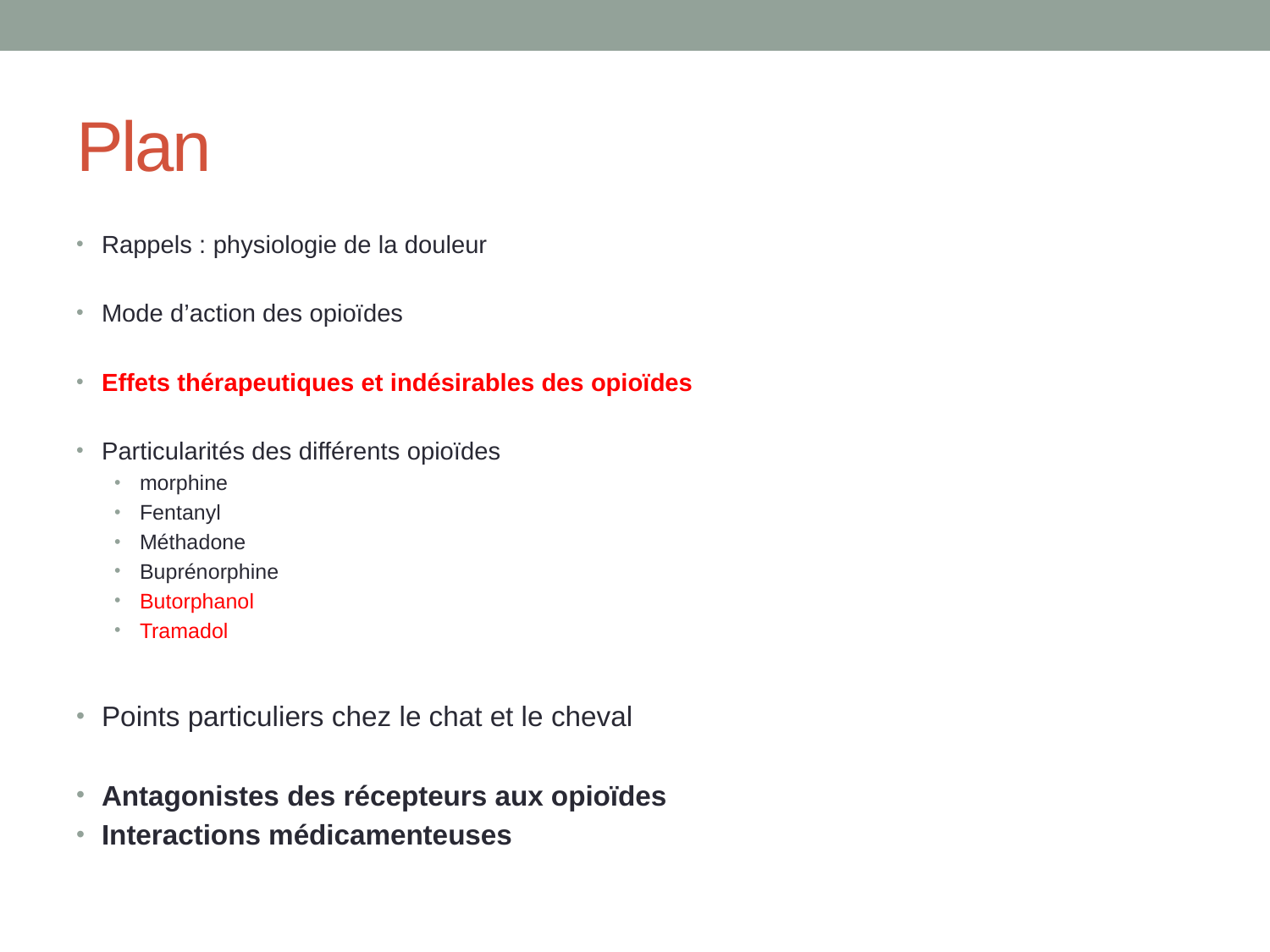

# Plan
Rappels : physiologie de la douleur

Mode d’action des opioïdes

Effets thérapeutiques et indésirables des opioïdes

Particularités des différents opioïdes
morphine
Fentanyl
Méthadone
Buprénorphine
Butorphanol
Tramadol

Points particuliers chez le chat et le cheval

Antagonistes des récepteurs aux opioïdes
Interactions médicamenteuses